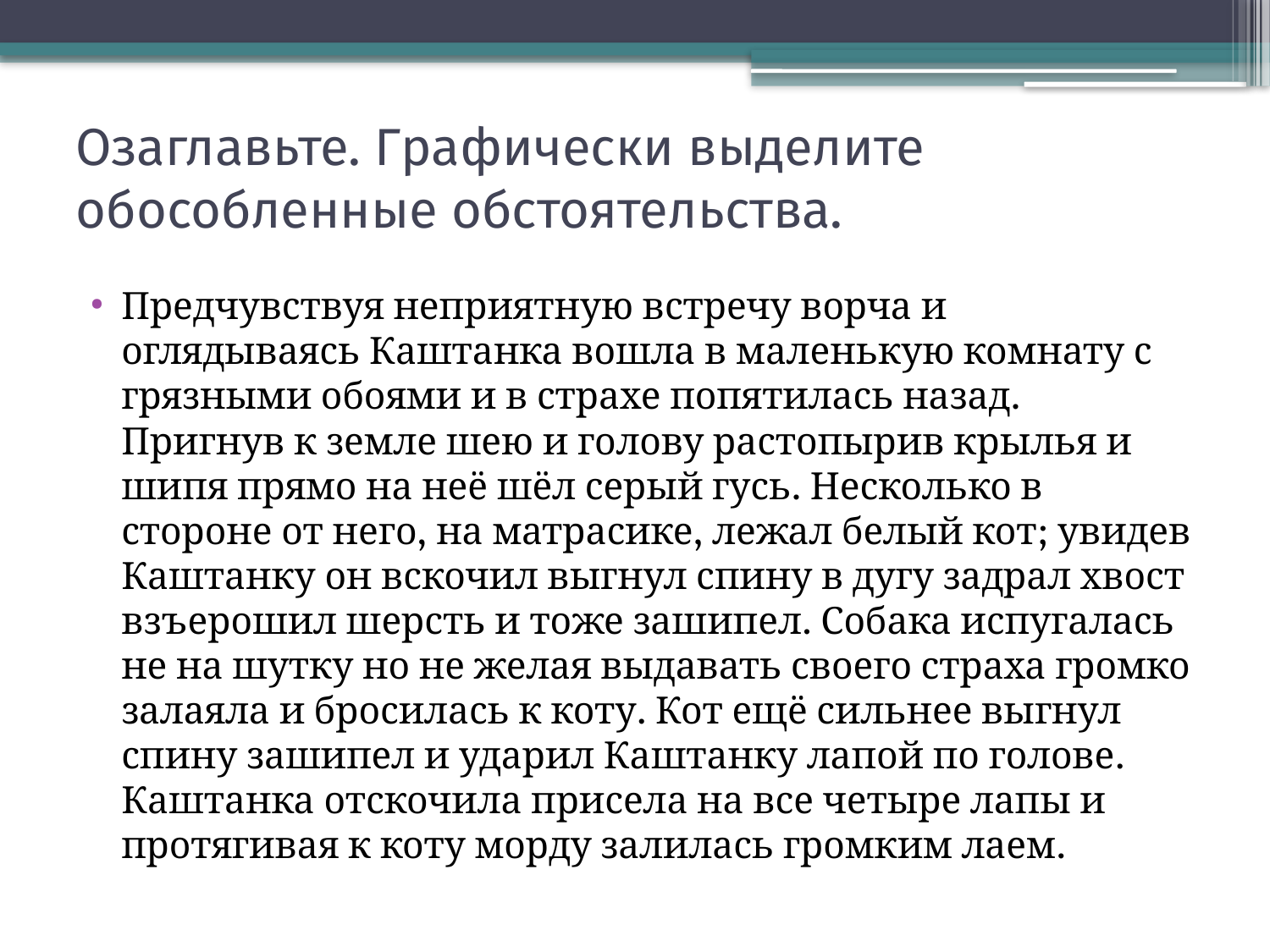

# Озаглавьте. Графически выделите обособленные обстоятельства.
Предчувствуя неприятную встречу ворча и оглядываясь Каштанка вошла в маленькую комнату с грязными обоями и в страхе попятилась назад. Пригнув к земле шею и голову растопырив крылья и шипя прямо на неё шёл серый гусь. Несколько в стороне от него, на матрасике, лежал белый кот; увидев Каштанку он вскочил выгнул спину в дугу задрал хвост взъерошил шерсть и тоже зашипел. Собака испугалась не на шутку но не желая выдавать своего страха громко залаяла и бросилась к коту. Кот ещё сильнее выгнул спину зашипел и ударил Каштанку лапой по голове. Каштанка отскочила присела на все четыре лапы и протягивая к коту морду залилась громким лаем.